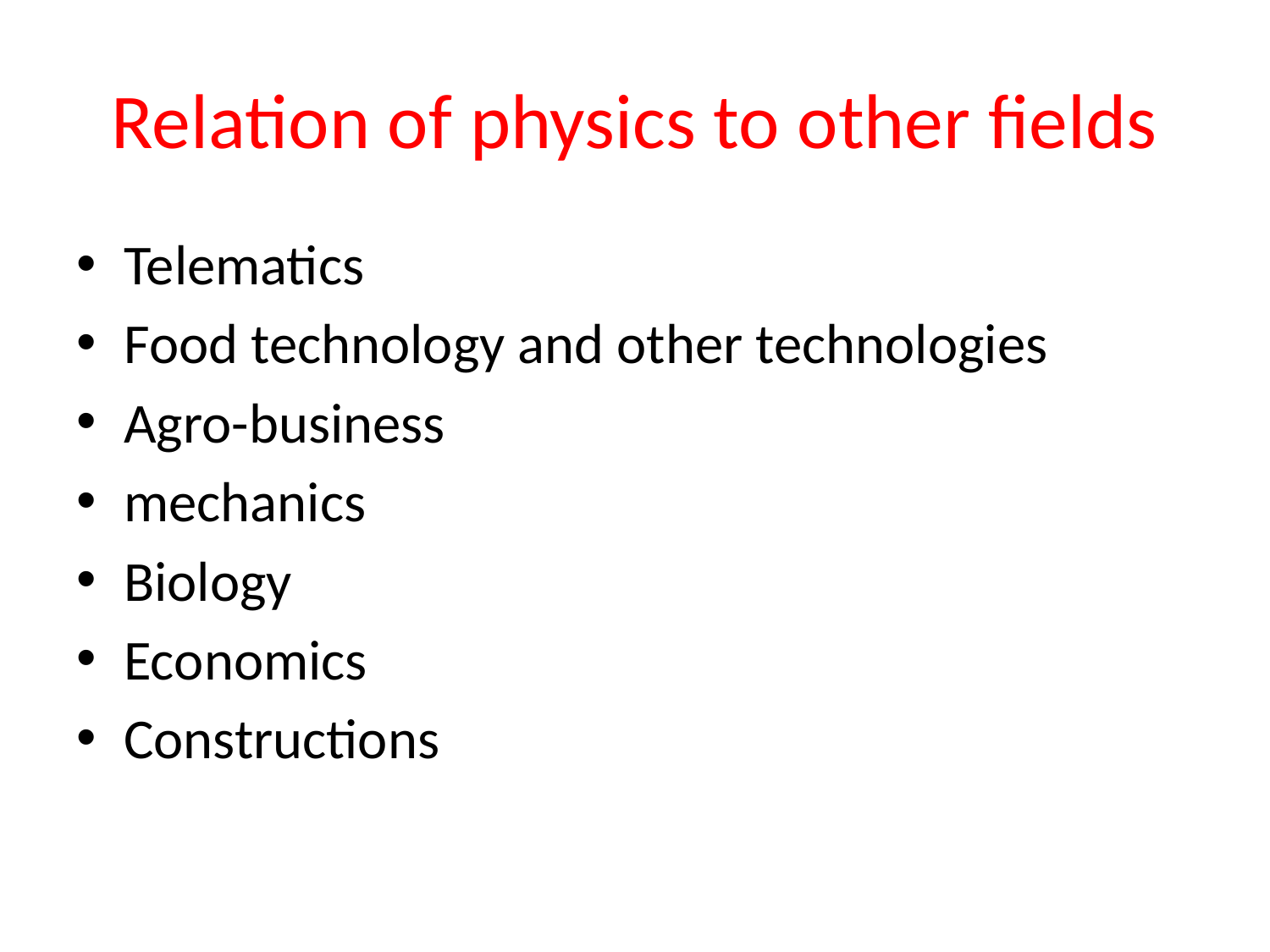

# Relation of physics to other fields
Telematics
Food technology and other technologies
Agro-business
mechanics
Biology
Economics
Constructions